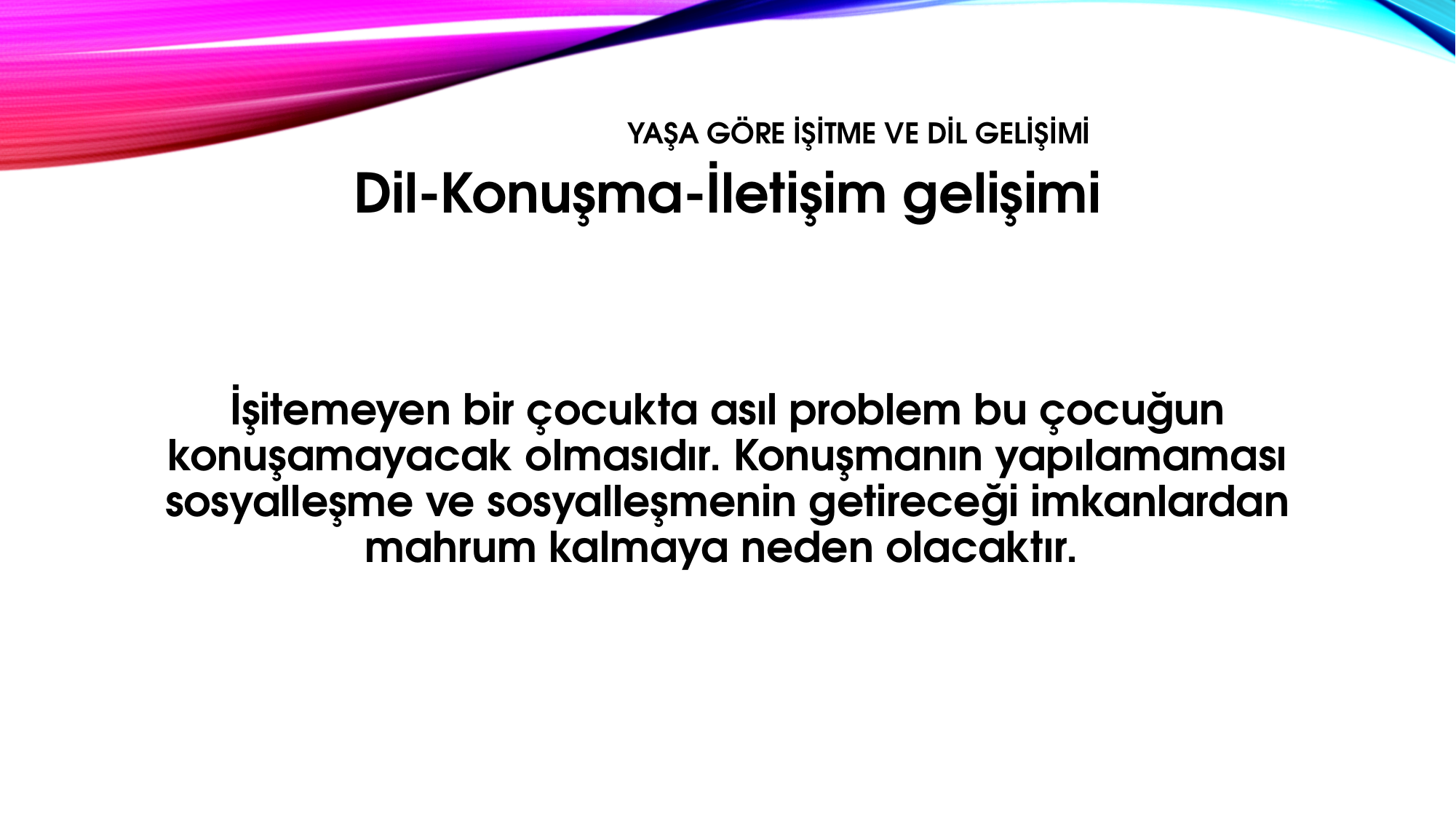

# Yaşa Göre İşitme ve dil gelişimi
Dil-Konuşma-İletişim gelişimi

İşitemeyen bir çocukta asıl problem bu çocuğun konuşamayacak olmasıdır. Konuşmanın yapılamaması sosyalleşme ve sosyalleşmenin getireceği imkanlardan mahrum kalmaya neden olacaktır.